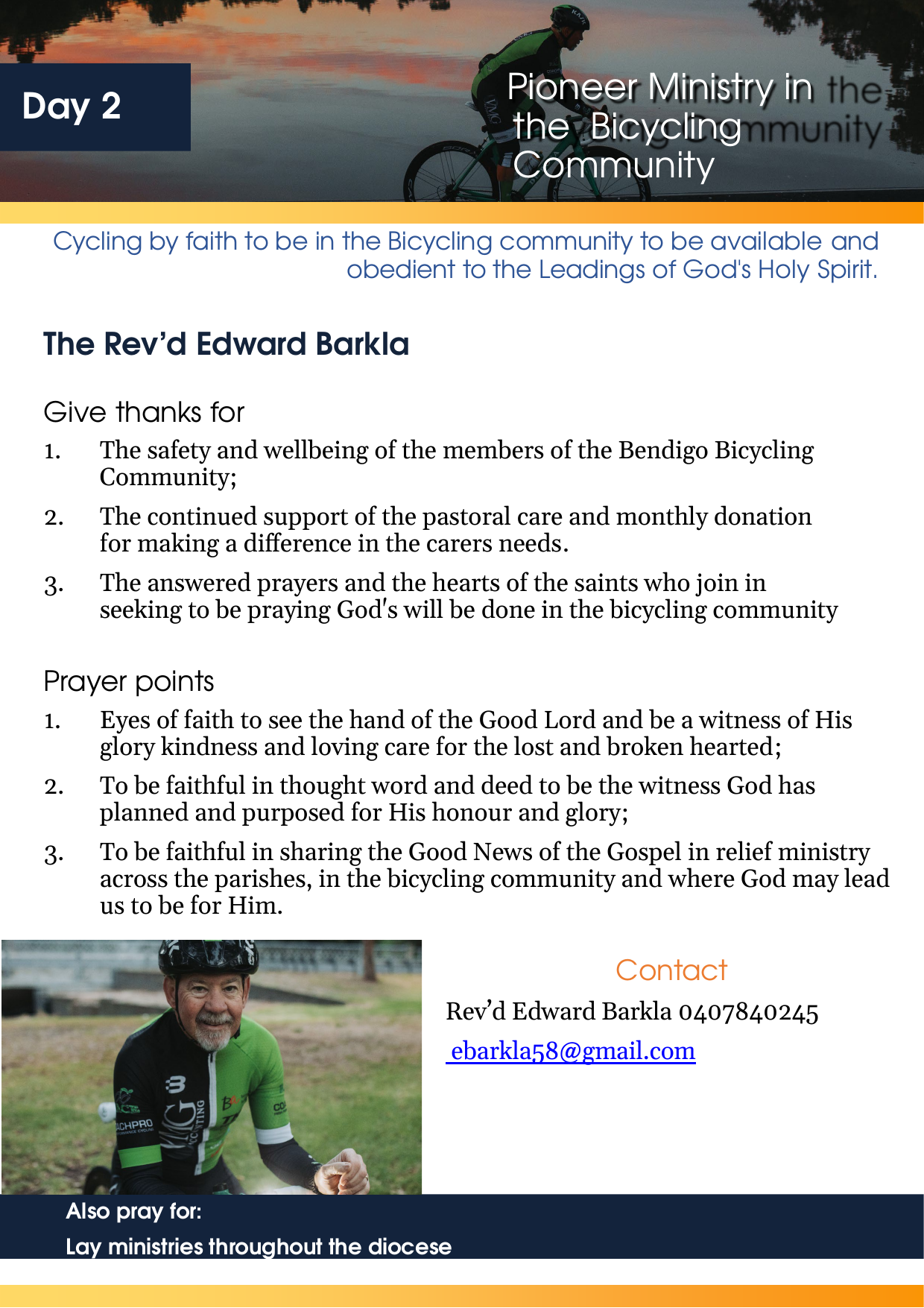

Pioneer Ministry in the  Bicycling Community

Day 2

Cycling by faith to be in the Bicycling community to be available and
obedient to the Leadings of God's Holy Spirit.

The Rev’d Edward Barkla

Give thanks for
The safety and wellbeing of the members of the Bendigo Bicycling Community;
The continued support of the pastoral care and monthly donation for making a difference in the carers needs.
The answered prayers and the hearts of the saints who join in seeking to be praying God's will be done in the bicycling community
Prayer points
Eyes of faith to see the hand of the Good Lord and be a witness of His glory kindness and loving care for the lost and broken hearted;
To be faithful in thought word and deed to be the witness God has planned and purposed for His honour and glory;
To be faithful in sharing the Good News of the Gospel in relief ministry across the parishes, in the bicycling community and where God may lead us to be for Him.

Contact
Rev’d Edward Barkla 0407840245  ebarkla58@gmail.com

Also pray for:
Lay ministries throughout the diocese